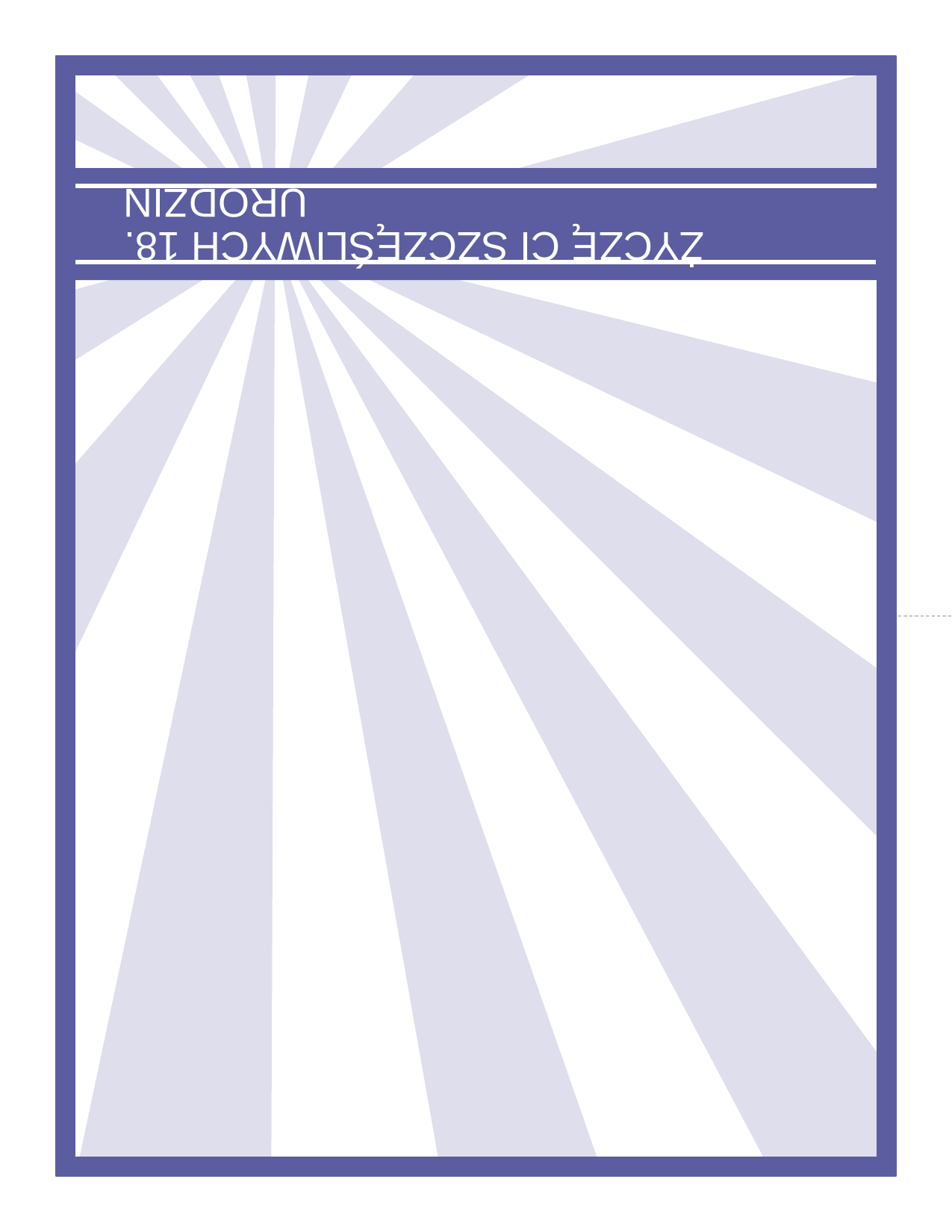

Życzę Ci szczęśliwych 18. urodzin
Zagnij tutaj